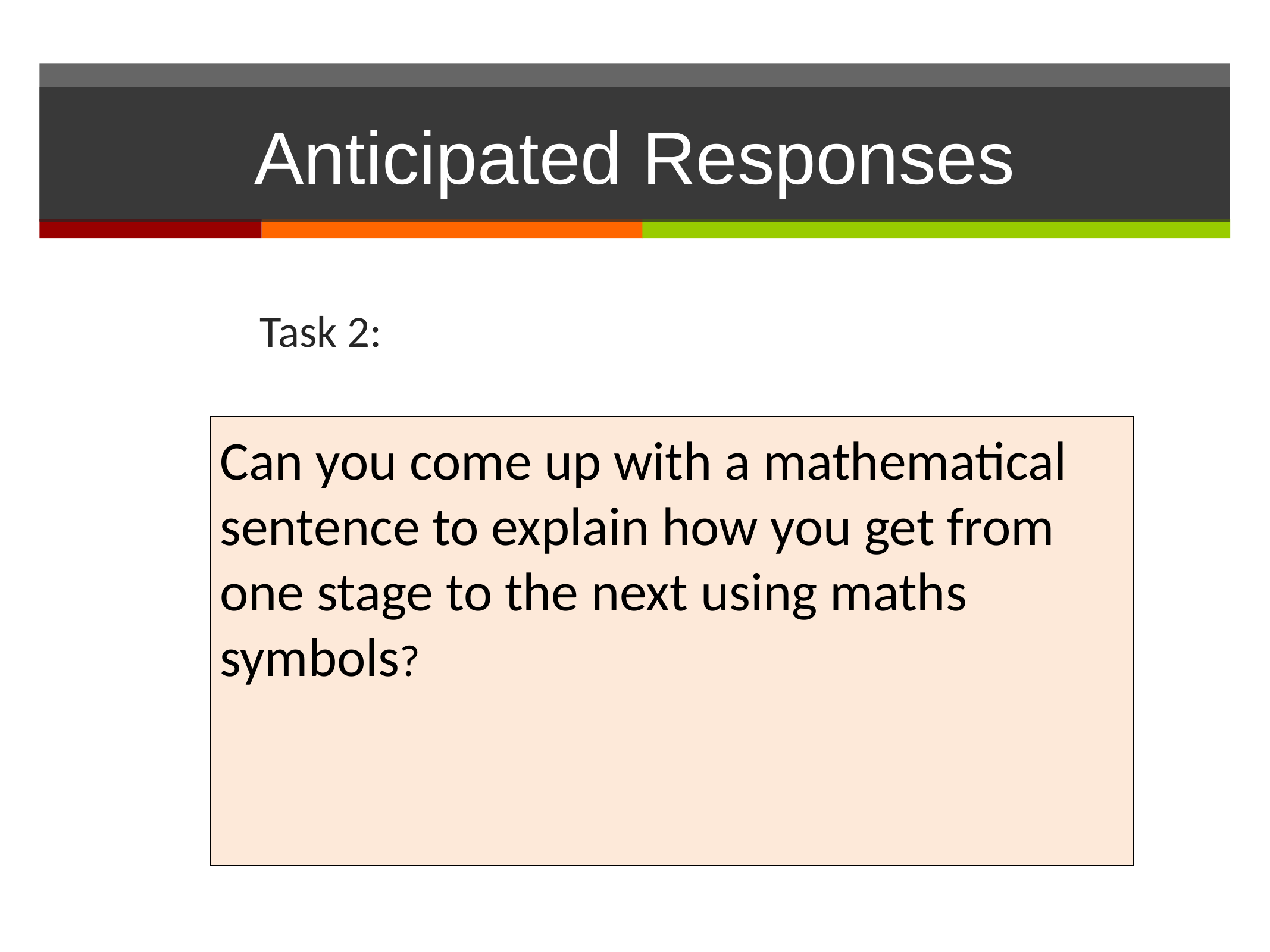

# Anticipated Responses
Task 2:

Can you come up with a mathematical sentence to explain how you get from one stage to the next using maths symbols?